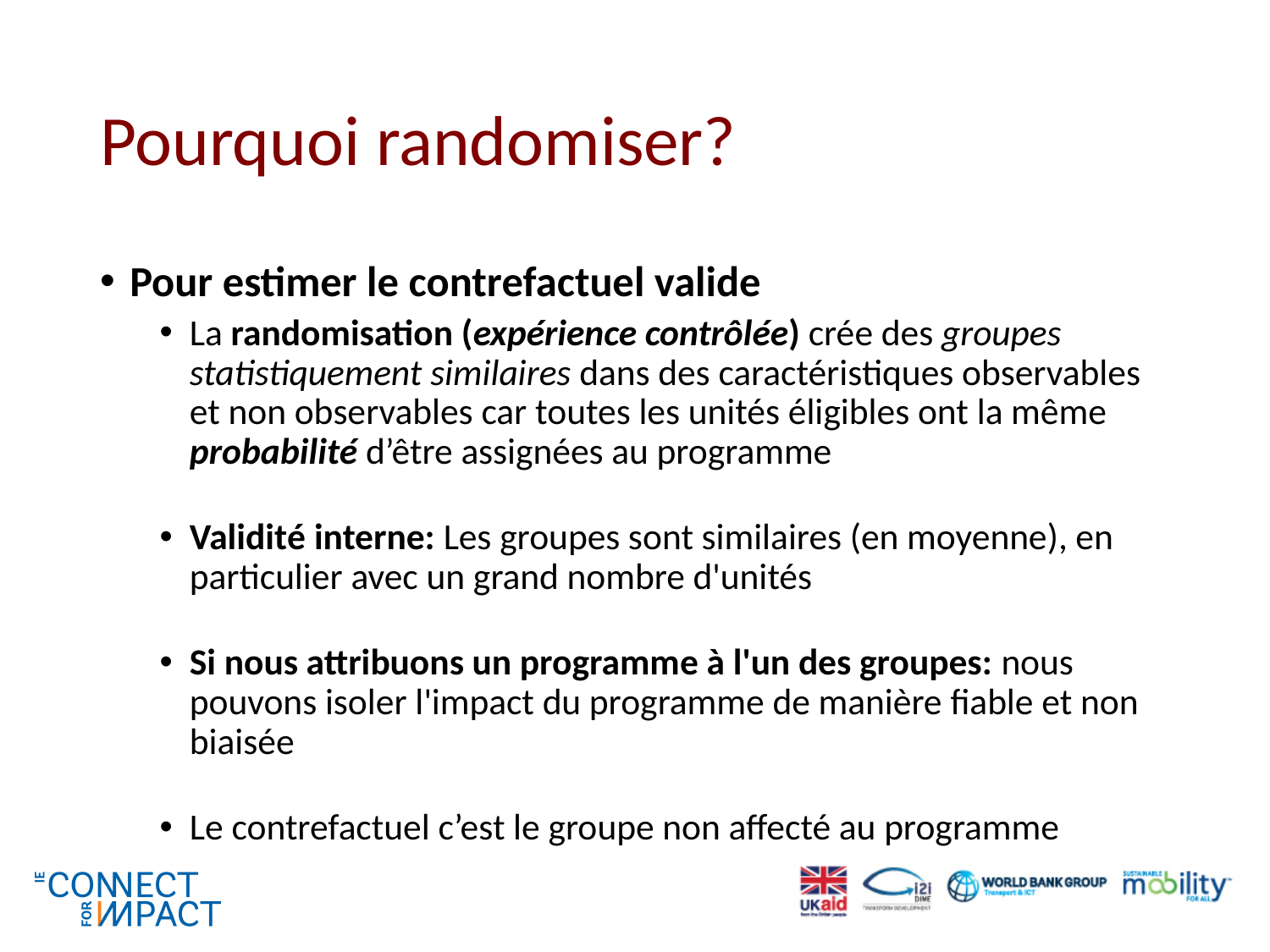

# Pourquoi randomiser?
Pour estimer le contrefactuel valide
La randomisation (expérience contrôlée) crée des groupes statistiquement similaires dans des caractéristiques observables et non observables car toutes les unités éligibles ont la même probabilité d’être assignées au programme

Validité interne: Les groupes sont similaires (en moyenne), en particulier avec un grand nombre d'unités

Si nous attribuons un programme à l'un des groupes: nous pouvons isoler l'impact du programme de manière fiable et non biaisée

Le contrefactuel c’est le groupe non affecté au programme